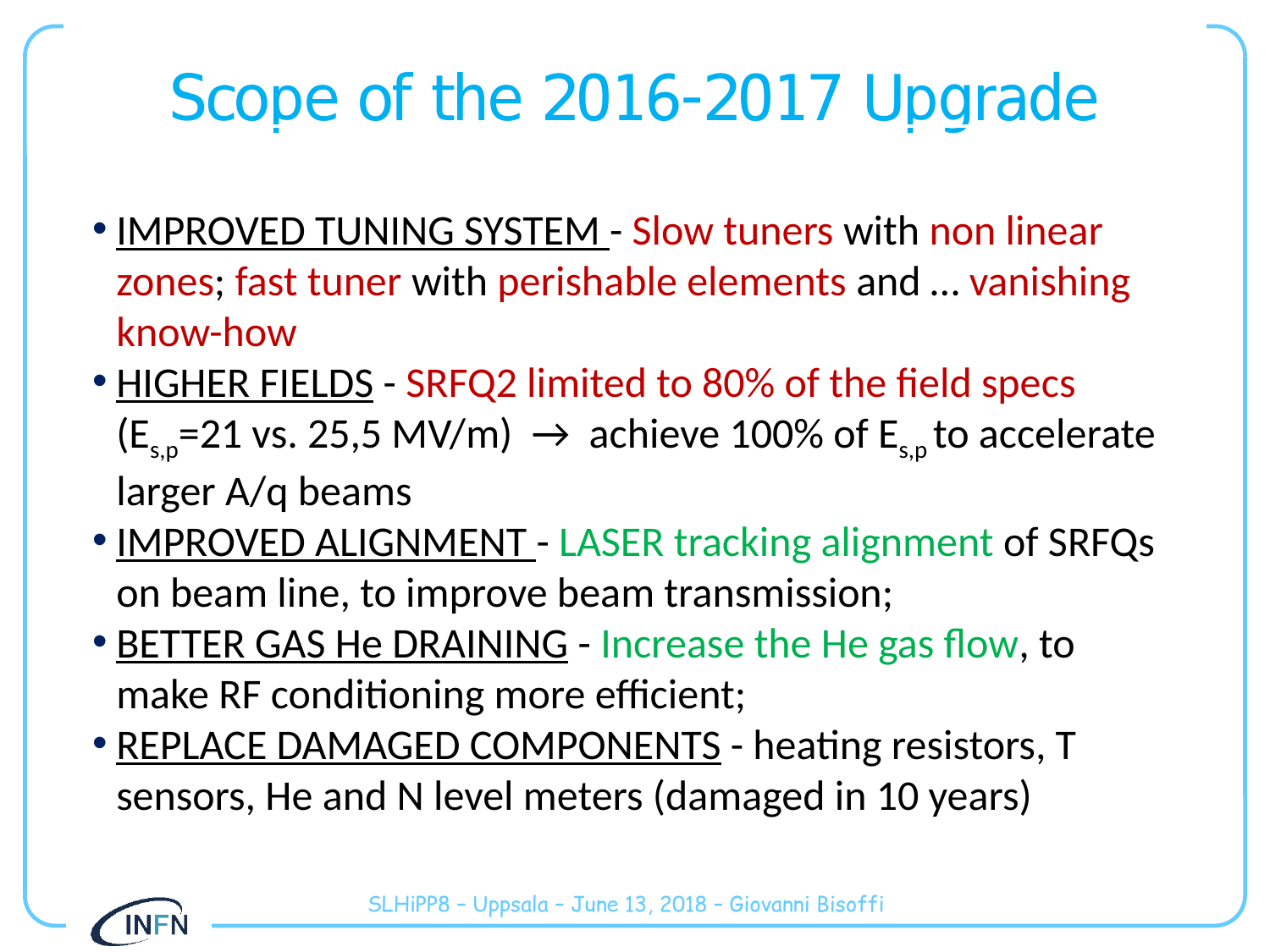

# Scope of the 2016-2017 Upgrade
IMPROVED TUNING SYSTEM - Slow tuners with non linear zones; fast tuner with perishable elements and … vanishing know-how
HIGHER FIELDS - SRFQ2 limited to 80% of the field specs (Es,p=21 vs. 25,5 MV/m)  →  achieve 100% of Es,p to accelerate larger A/q beams
IMPROVED ALIGNMENT - LASER tracking alignment of SRFQs on beam line, to improve beam transmission;
BETTER GAS He DRAINING - Increase the He gas flow, to make RF conditioning more efficient;
REPLACE DAMAGED COMPONENTS - heating resistors, T sensors, He and N level meters (damaged in 10 years)